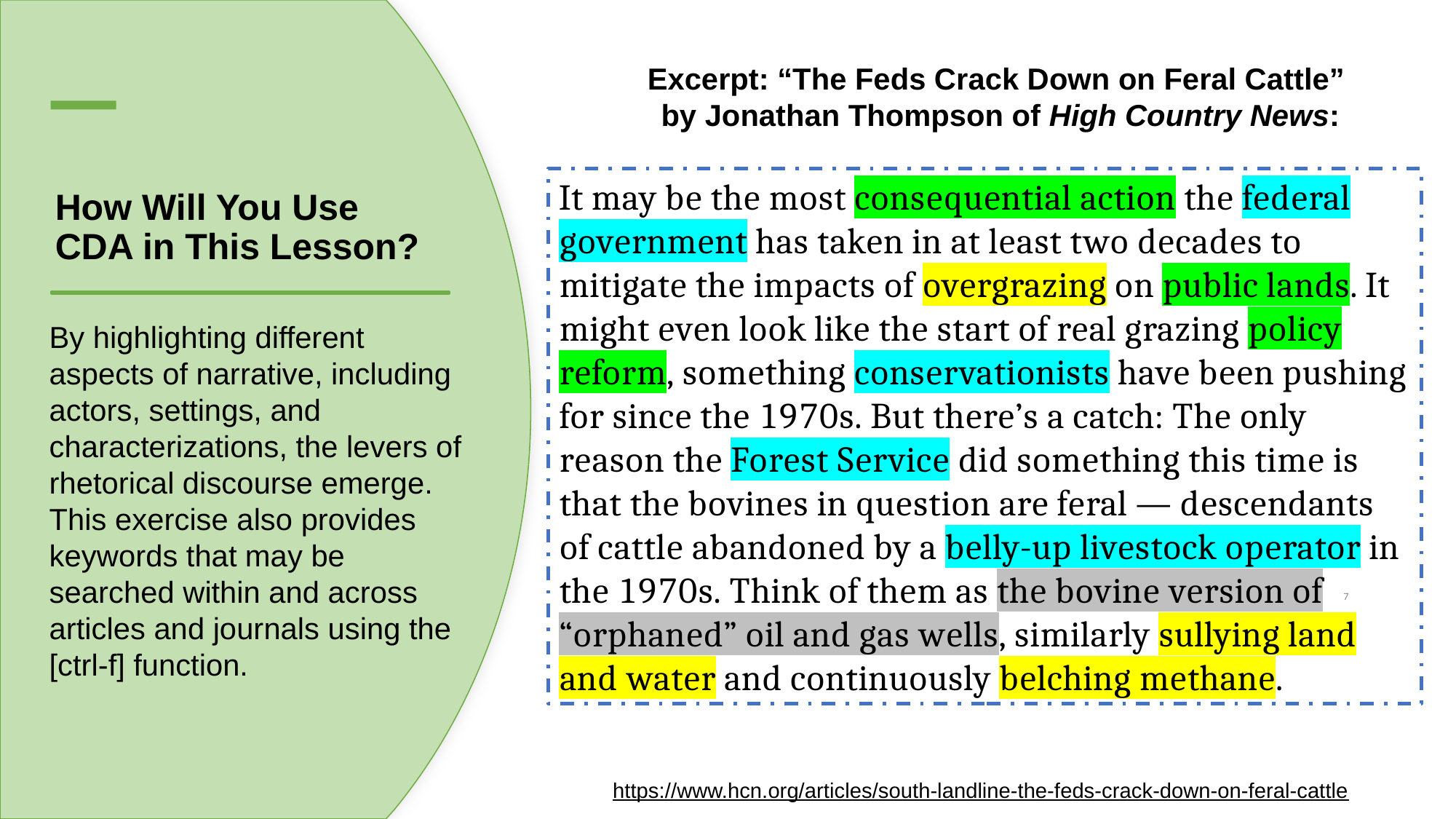

Excerpt: “The Feds Crack Down on Feral Cattle”
by Jonathan Thompson of High Country News:

# How Will You Use CDA in This Lesson?
It may be the most consequential action the federal government has taken in at least two decades to mitigate the impacts of overgrazing on public lands. It might even look like the start of real grazing policy reform, something conservationists have been pushing for since the 1970s. But there’s a catch: The only reason the Forest Service did something this time is that the bovines in question are feral — descendants of cattle abandoned by a belly-up livestock operator in the 1970s. Think of them as the bovine version of “orphaned” oil and gas wells, similarly sullying land and water and continuously belching methane.

By highlighting different aspects of narrative, including actors, settings, and characterizations, the levers of rhetorical discourse emerge. This exercise also provides keywords that may be searched within and across articles and journals using the [ctrl-f] function.

7
https://www.hcn.org/articles/south-landline-the-feds-crack-down-on-feral-cattle